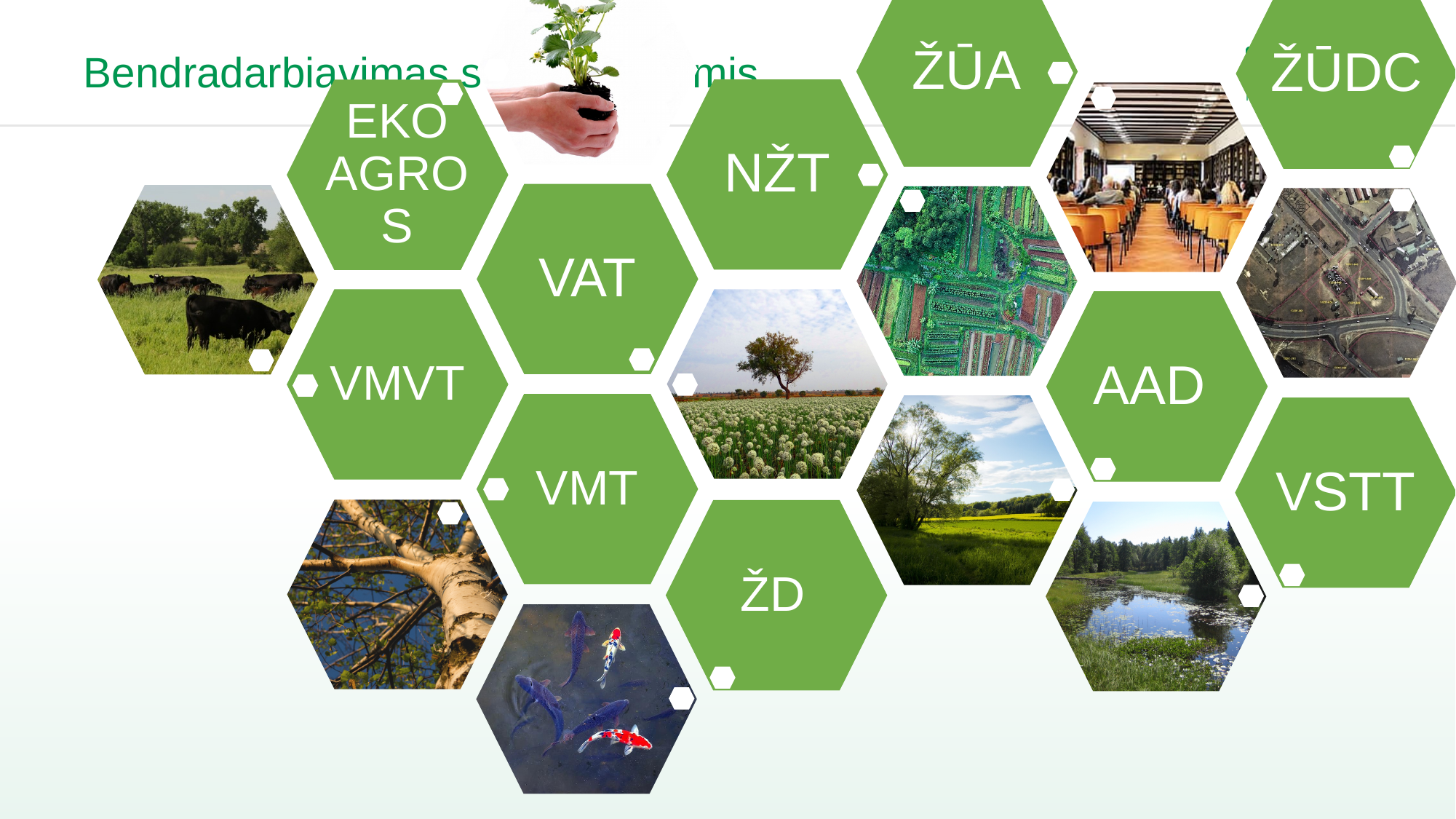

VMVT
VAT
EKO
AGROS
NŽT
ŽŪA
AAD
VMT
VSTT
ŽŪDC
ŽD
# Bendradarbiavimas su institucijomis